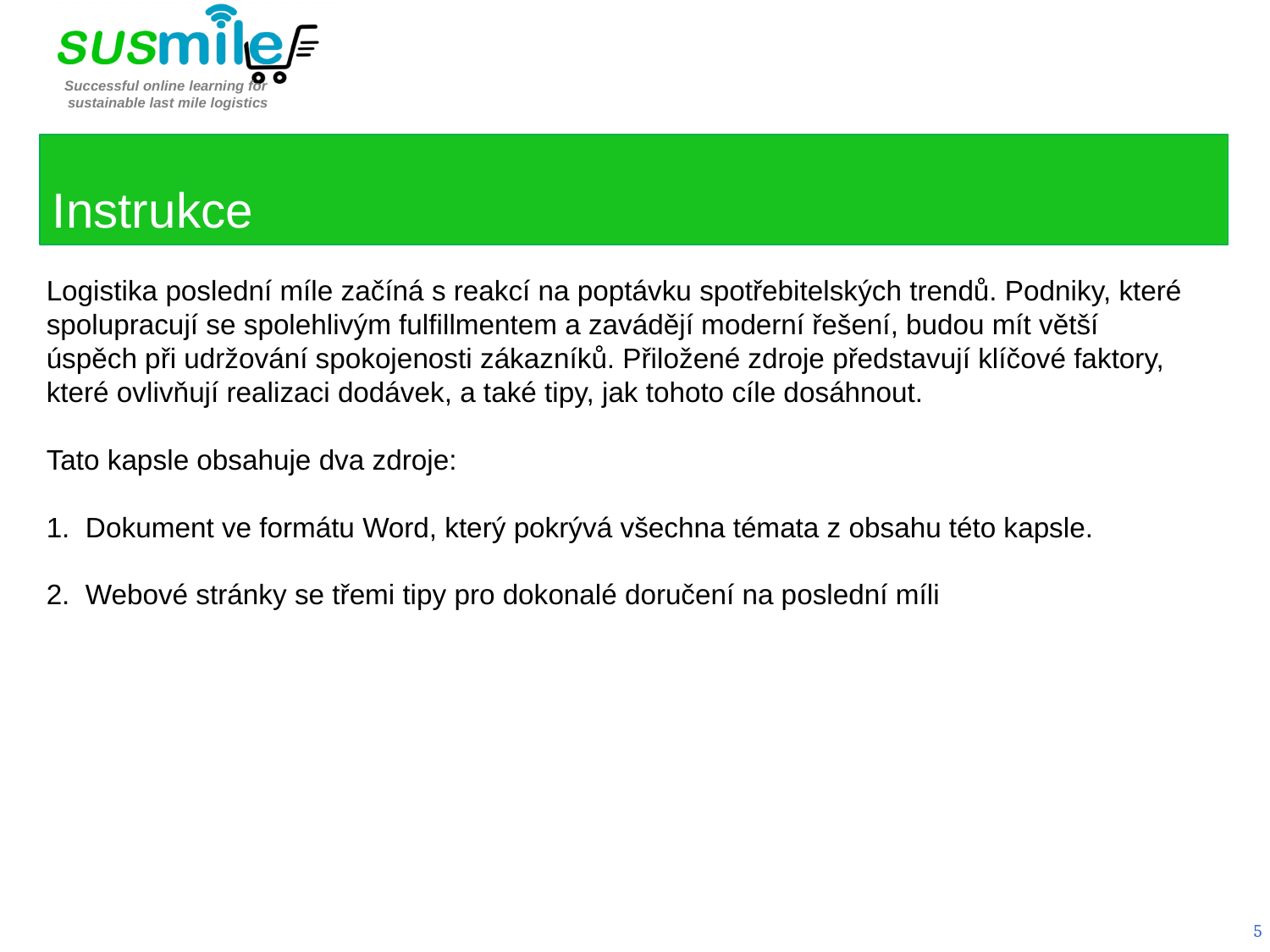

Instrukce
Logistika poslední míle začíná s reakcí na poptávku spotřebitelských trendů. Podniky, které spolupracují se spolehlivým fulfillmentem a zavádějí moderní řešení, budou mít větší úspěch při udržování spokojenosti zákazníků. Přiložené zdroje představují klíčové faktory, které ovlivňují realizaci dodávek, a také tipy, jak tohoto cíle dosáhnout.

Tato kapsle obsahuje dva zdroje:

1.  Dokument ve formátu Word, který pokrývá všechna témata z obsahu této kapsle.

2.  Webové stránky se třemi tipy pro dokonalé doručení na poslední míli

5